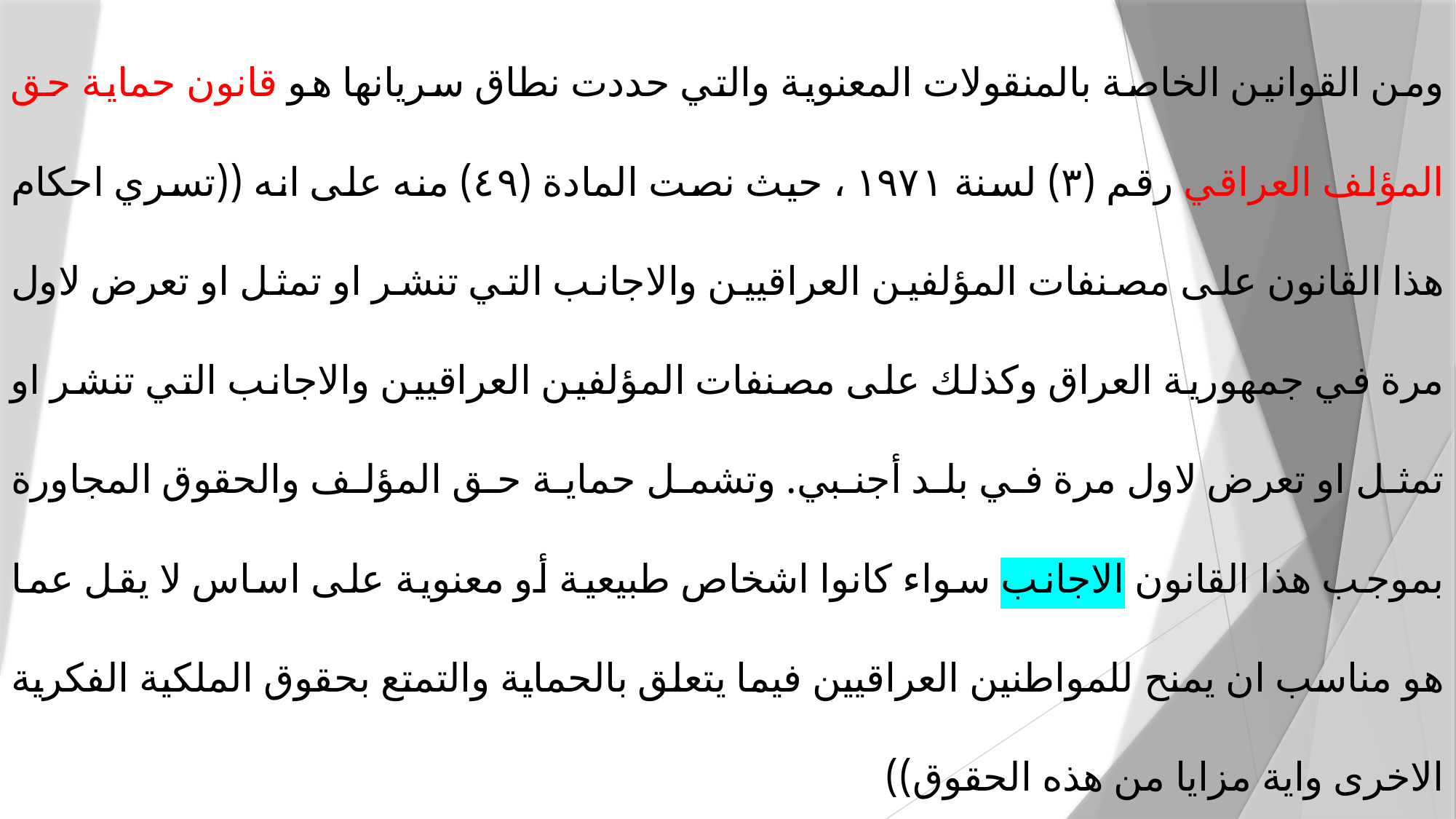

ومن القوانين الخاصة بالمنقولات المعنوية والتي حددت نطاق سريانها هو قانون حماية حق المؤلف العراقي رقم (۳) لسنة ۱۹۷۱ ، حيث نصت المادة (٤٩) منه على انه ((تسري احكام هذا القانون على مصنفات المؤلفين العراقيين والاجانب التي تنشر او تمثل او تعرض لاول مرة في جمهورية العراق وكذلك على مصنفات المؤلفين العراقيين والاجانب التي تنشر او تمثل او تعرض لاول مرة في بلد أجنبي. وتشمل حماية حق المؤلف والحقوق المجاورة بموجب هذا القانون الاجانب سواء كانوا اشخاص طبيعية أو معنوية على اساس لا يقل عما هو مناسب ان يمنح للمواطنين العراقيين فيما يتعلق بالحماية والتمتع بحقوق الملكية الفكرية الاخرى واية مزايا من هذه الحقوق))